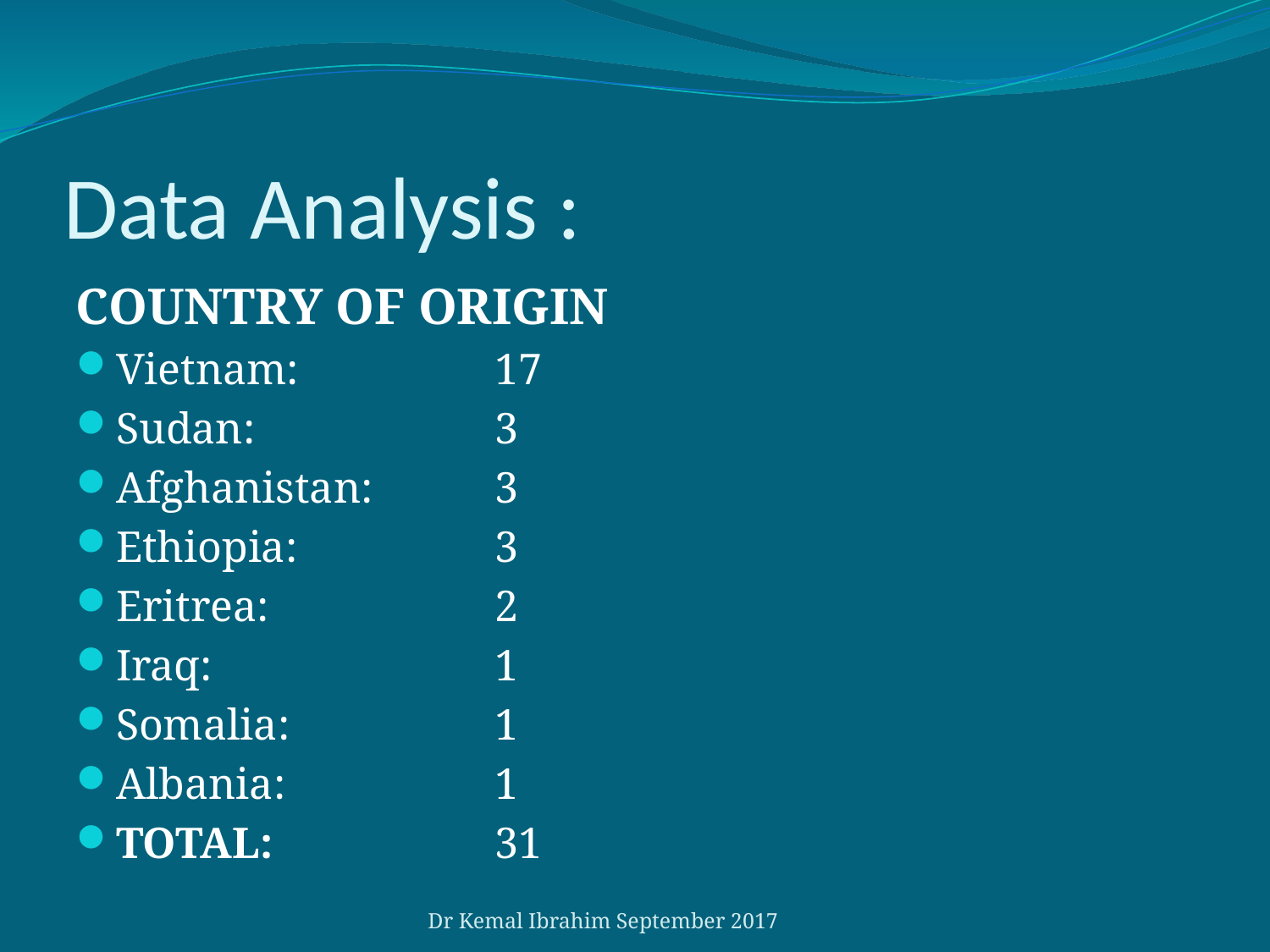

# Data Analysis :
COUNTRY OF ORIGIN
Vietnam:		17
Sudan: 		3
Afghanistan:	3
Ethiopia:		3
Eritrea:		2
Iraq:			1
Somalia:		1
Albania:		1
TOTAL:		31
Dr Kemal Ibrahim September 2017